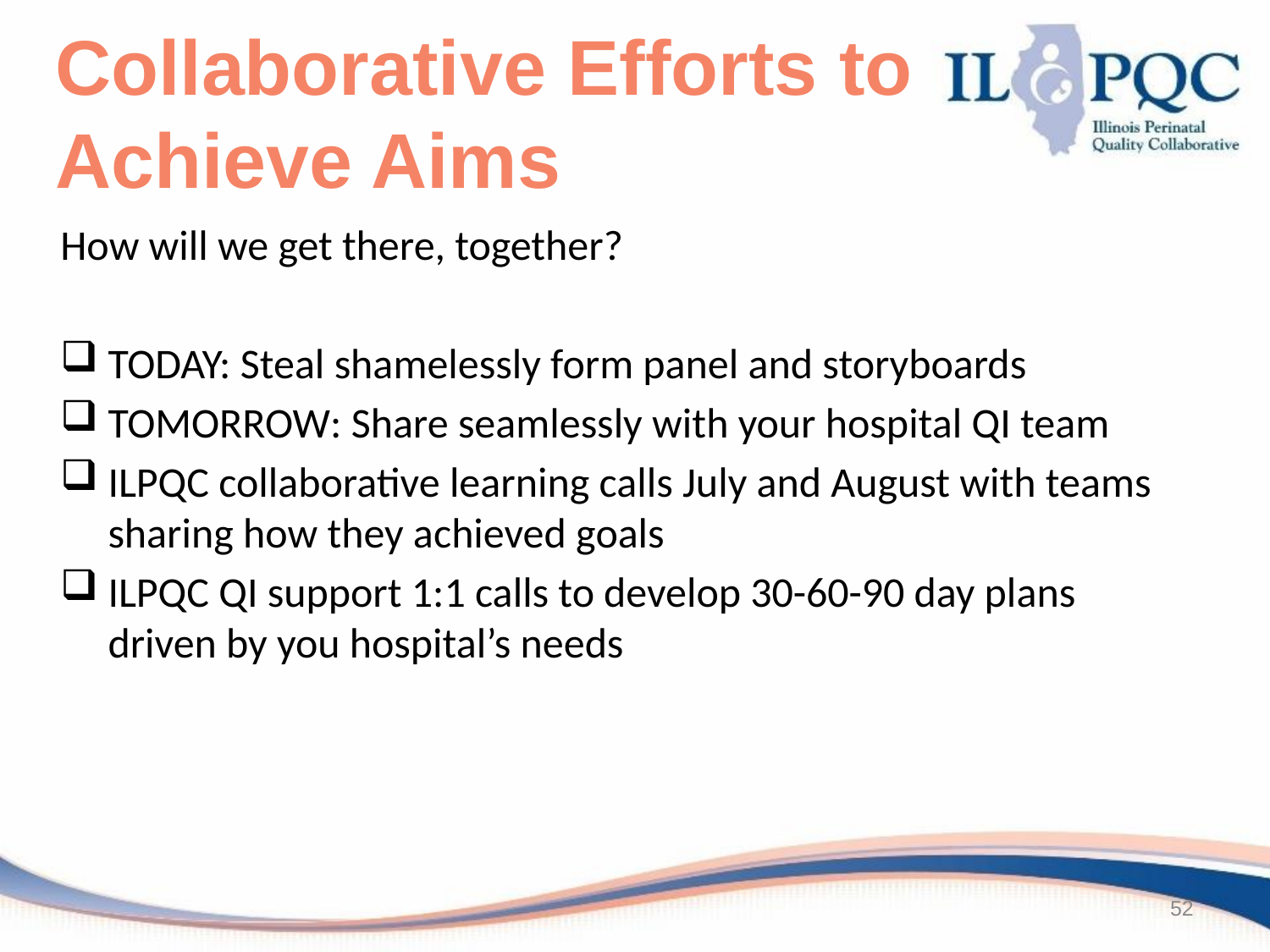

# Collaborative Efforts to Achieve Aims
How will we get there, together?

TODAY: Steal shamelessly form panel and storyboards
TOMORROW: Share seamlessly with your hospital QI team
ILPQC collaborative learning calls July and August with teams sharing how they achieved goals
ILPQC QI support 1:1 calls to develop 30-60-90 day plans driven by you hospital’s needs
52